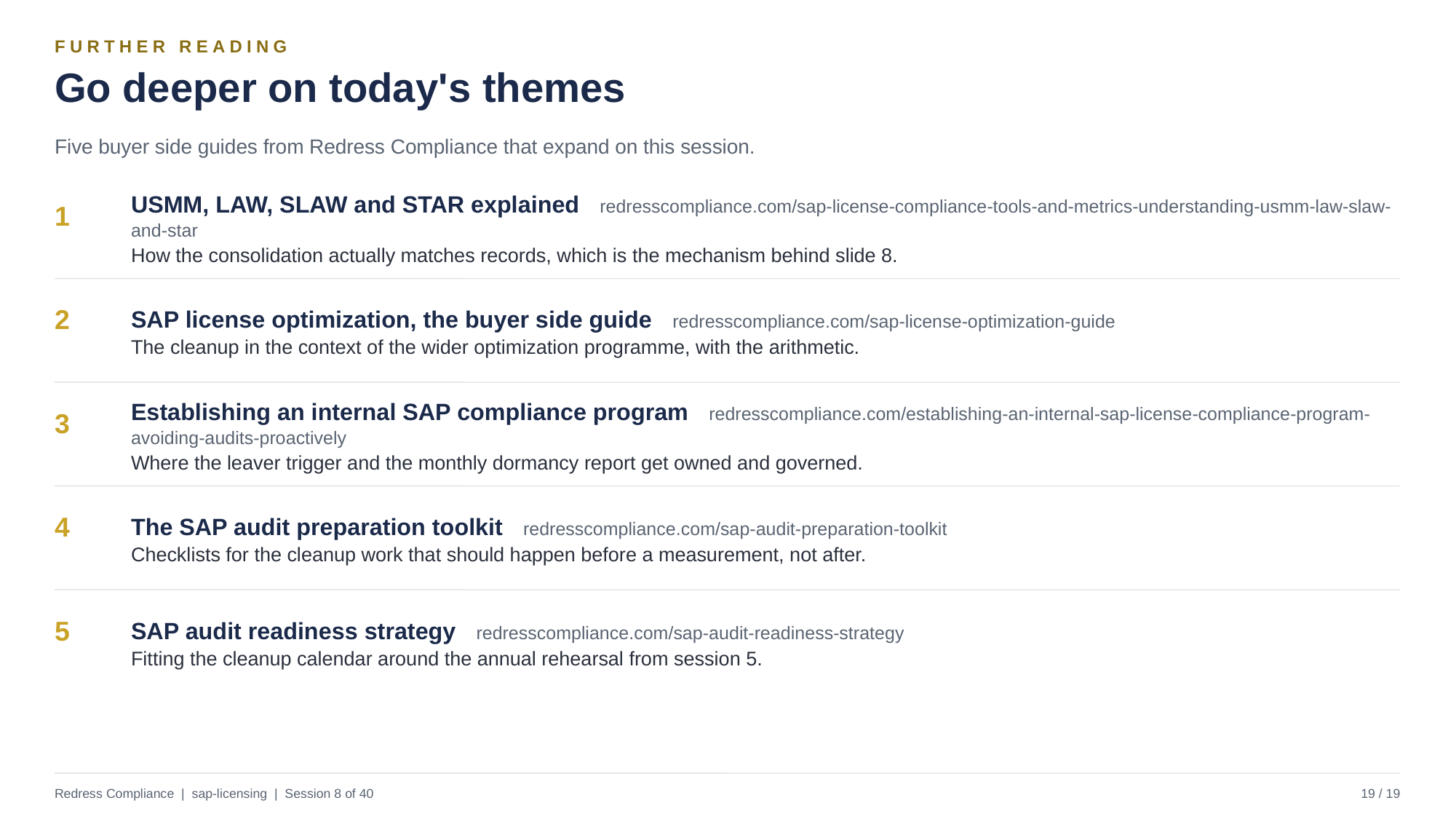

FURTHER READING
Go deeper on today's themes
Five buyer side guides from Redress Compliance that expand on this session.
USMM, LAW, SLAW and STAR explained    redresscompliance.com/sap-license-compliance-tools-and-metrics-understanding-usmm-law-slaw-and-star
How the consolidation actually matches records, which is the mechanism behind slide 8.
1

SAP license optimization, the buyer side guide    redresscompliance.com/sap-license-optimization-guide
The cleanup in the context of the wider optimization programme, with the arithmetic.
2

Establishing an internal SAP compliance program    redresscompliance.com/establishing-an-internal-sap-license-compliance-program-avoiding-audits-proactively
Where the leaver trigger and the monthly dormancy report get owned and governed.
3

The SAP audit preparation toolkit    redresscompliance.com/sap-audit-preparation-toolkit
Checklists for the cleanup work that should happen before a measurement, not after.
4

SAP audit readiness strategy    redresscompliance.com/sap-audit-readiness-strategy
Fitting the cleanup calendar around the annual rehearsal from session 5.
5

Redress Compliance  |  sap-licensing  |  Session 8 of 40
19 / 19